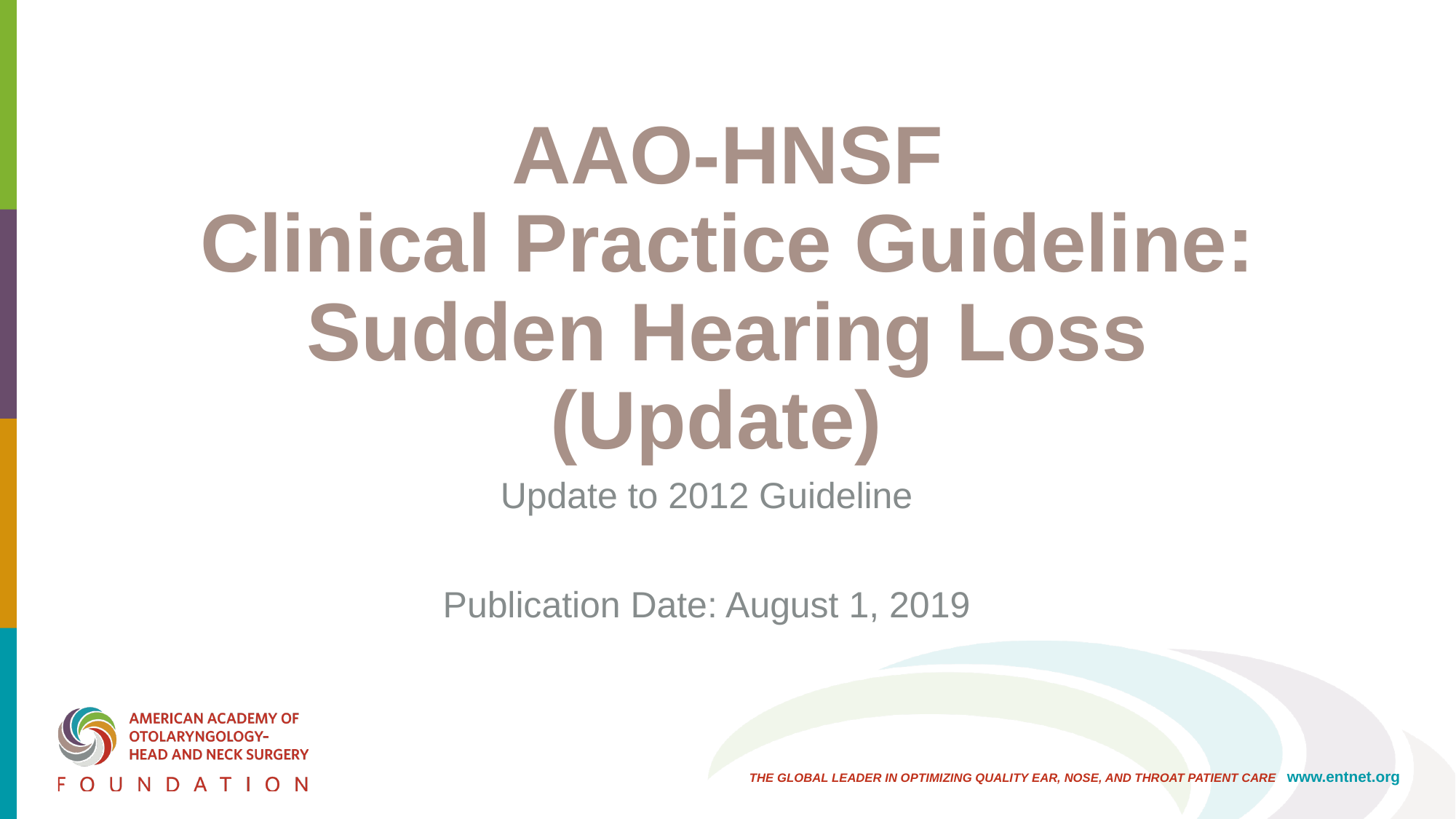

# AAO-HNSF Clinical Practice Guideline: Sudden Hearing Loss (Update)
Update to 2012 Guideline

Publication Date: August 1, 2019